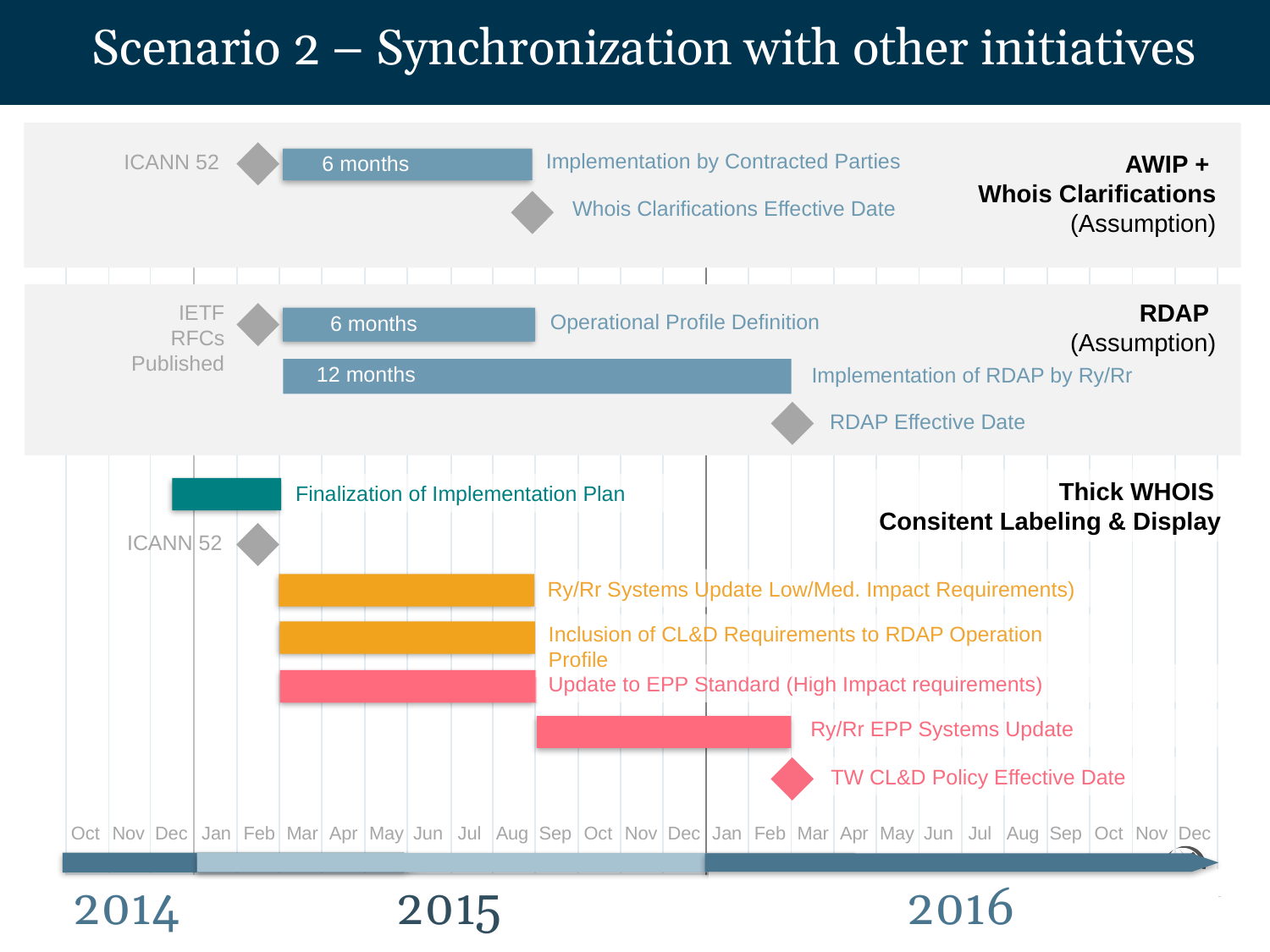

Scenario 2 – Synchronization with other initiatives

|  |  |  |  |  |  |  |  |  |  |  |  |  |  |  |  |  |  |  |  |  |  |  |  |  |  |  |
| --- | --- | --- | --- | --- | --- | --- | --- | --- | --- | --- | --- | --- | --- | --- | --- | --- | --- | --- | --- | --- | --- | --- | --- | --- | --- | --- |
Implementation by Contracted Parties
ICANN 52
AWIP +
Whois Clarifications (Assumption)

6 months

Whois Clarifications Effective Date

RDAP
(Assumption)
IETF
RFCs
Published
Operational Profile Definition

6 months

12 months
Implementation of RDAP by Ry/Rr

RDAP Effective Date
Thick WHOIS
Consitent Labeling & Display
Finalization of Implementation Plan

ICANN 52
Ry/Rr Systems Update Low/Med. Impact Requirements)

Inclusion of CL&D Requirements to RDAP Operation Profile

Update to EPP Standard (High Impact requirements)

Ry/Rr EPP Systems Update

TW CL&D Policy Effective Date

Jan
Feb
Mar
Apr
May
Jun
Jul
Aug
Sep
Oct
Nov
Dec
Oct
Nov
Dec
Jan
Feb
Mar
Apr
May
Jun
Jul
Aug
Sep
Oct
Nov
Dec

2014
2015
2016